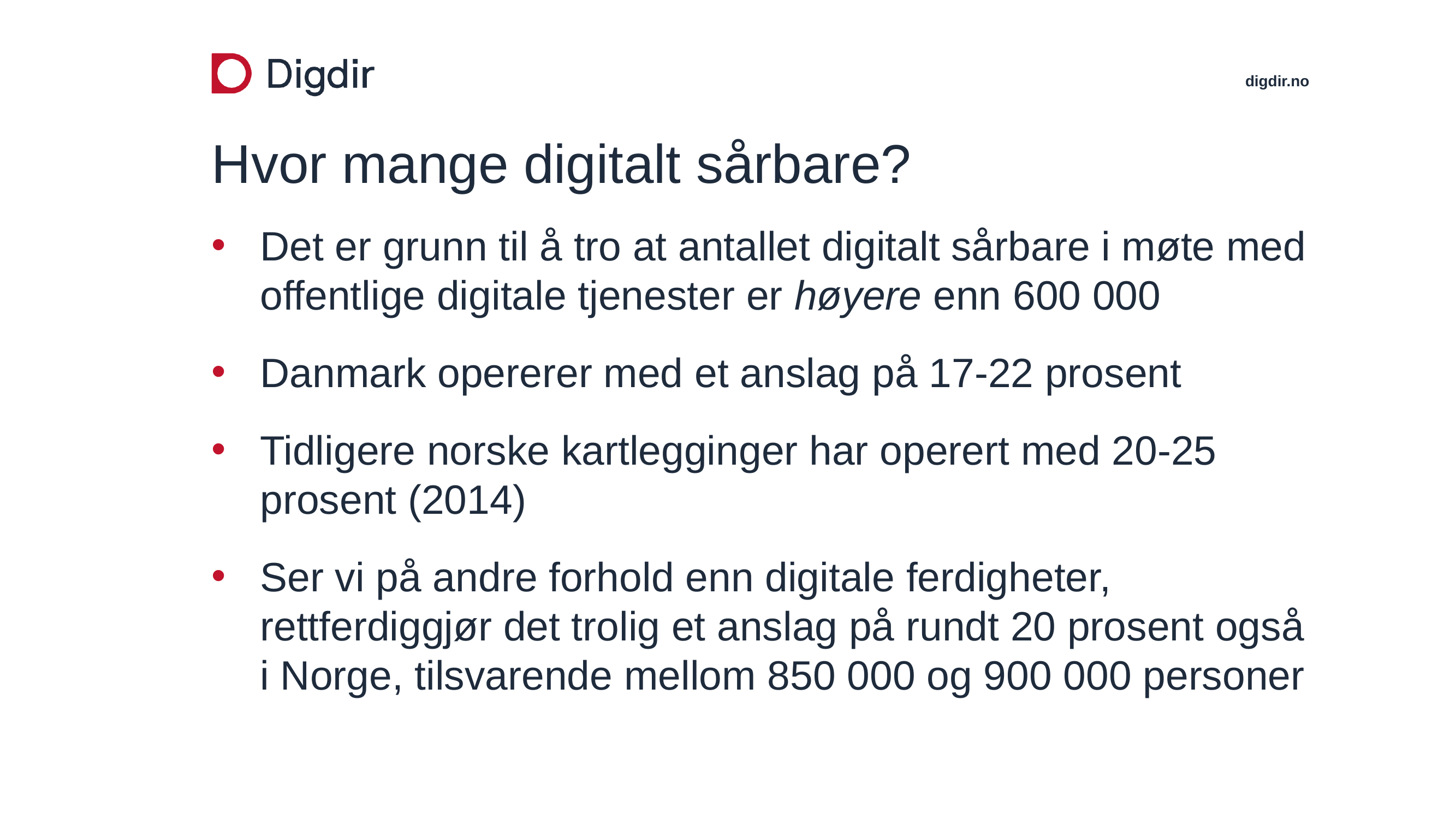

# Hvor mange digitalt sårbare?
Det er grunn til å tro at antallet digitalt sårbare i møte med offentlige digitale tjenester er høyere enn 600 000
Danmark opererer med et anslag på 17-22 prosent
Tidligere norske kartlegginger har operert med 20-25 prosent (2014)
Ser vi på andre forhold enn digitale ferdigheter, rettferdiggjør det trolig et anslag på rundt 20 prosent også i Norge, tilsvarende mellom 850 000 og 900 000 personer